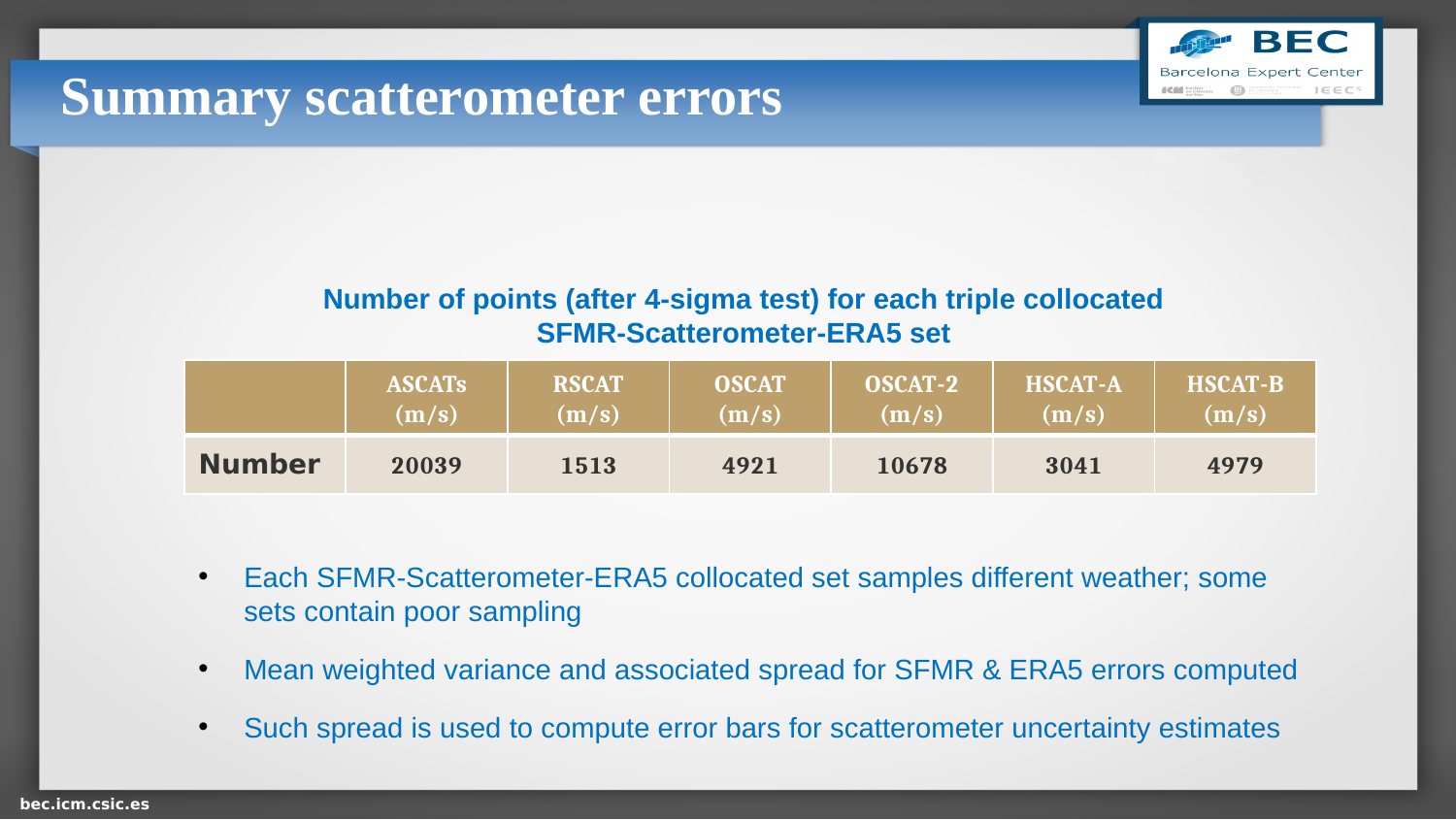

# Summary scatterometer errors
Number of points (after 4-sigma test) for each triple collocated SFMR-Scatterometer-ERA5 set
|  | ASCATs (m/s) | RSCAT (m/s) | OSCAT (m/s) | OSCAT-2 (m/s) | HSCAT-A (m/s) | HSCAT-B (m/s) |
| --- | --- | --- | --- | --- | --- | --- |
| Number | 20039 | 1513 | 4921 | 10678 | 3041 | 4979 |
Each SFMR-Scatterometer-ERA5 collocated set samples different weather; some sets contain poor sampling
Mean weighted variance and associated spread for SFMR & ERA5 errors computed
Such spread is used to compute error bars for scatterometer uncertainty estimates